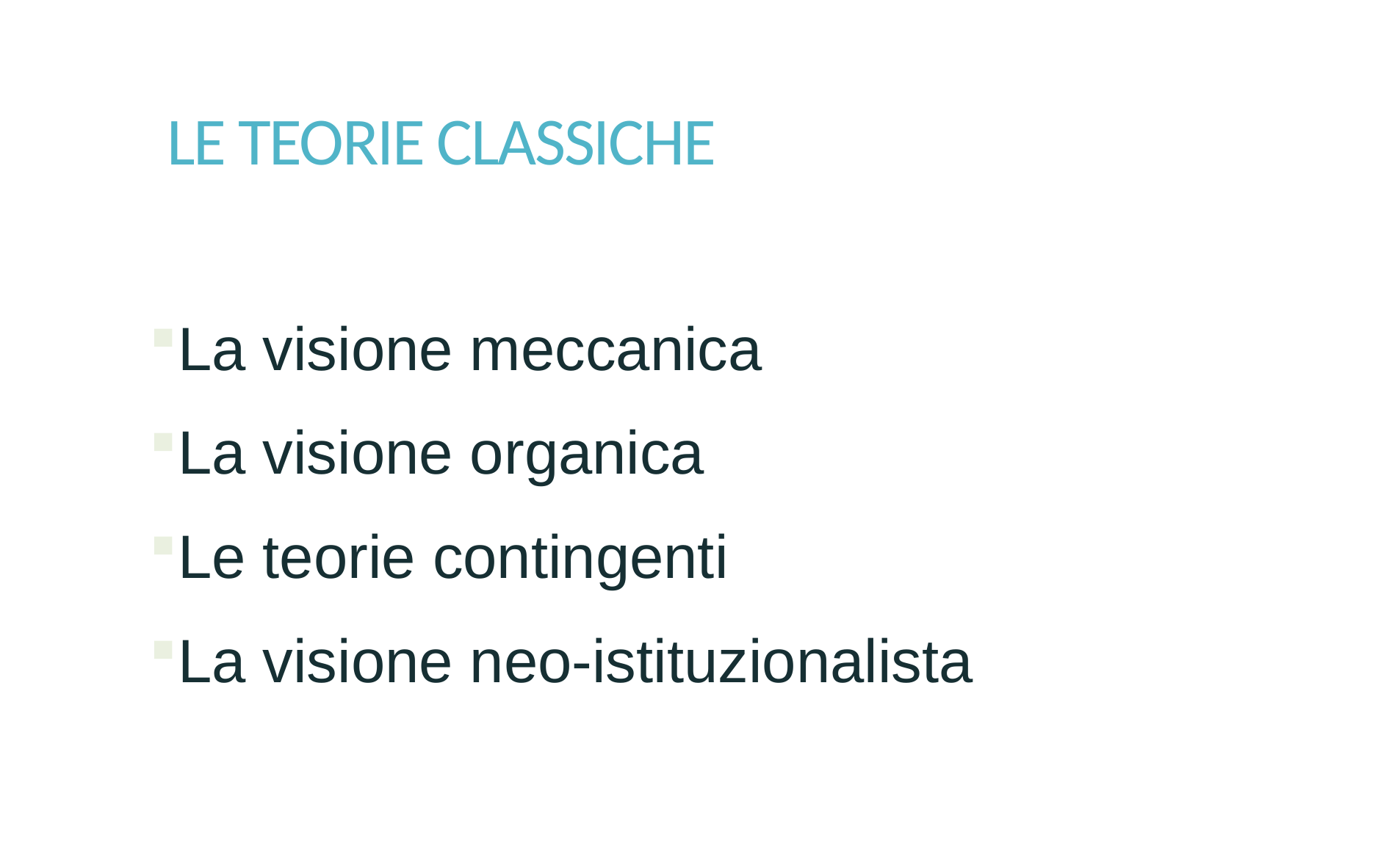

# LE TEORIE CLASSICHE
La visione meccanica
La visione organica
Le teorie contingenti
La visione neo-istituzionalista